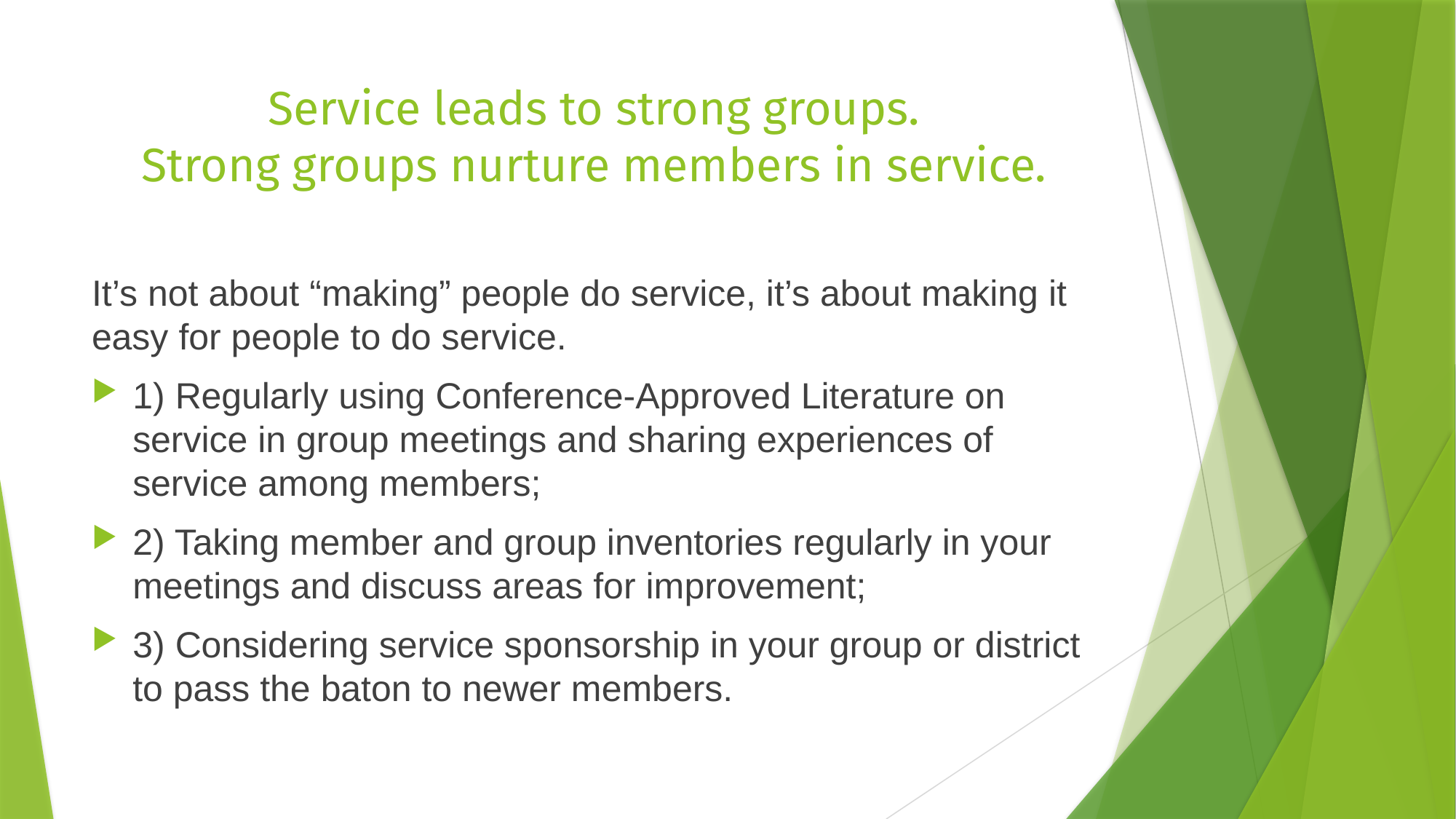

# Service leads to strong groups. Strong groups nurture members in service.

It’s not about “making” people do service, it’s about making it easy for people to do service.
1) Regularly using Conference-Approved Literature on service in group meetings and sharing experiences of service among members;
2) Taking member and group inventories regularly in your meetings and discuss areas for improvement;
3) Considering service sponsorship in your group or district to pass the baton to newer members.